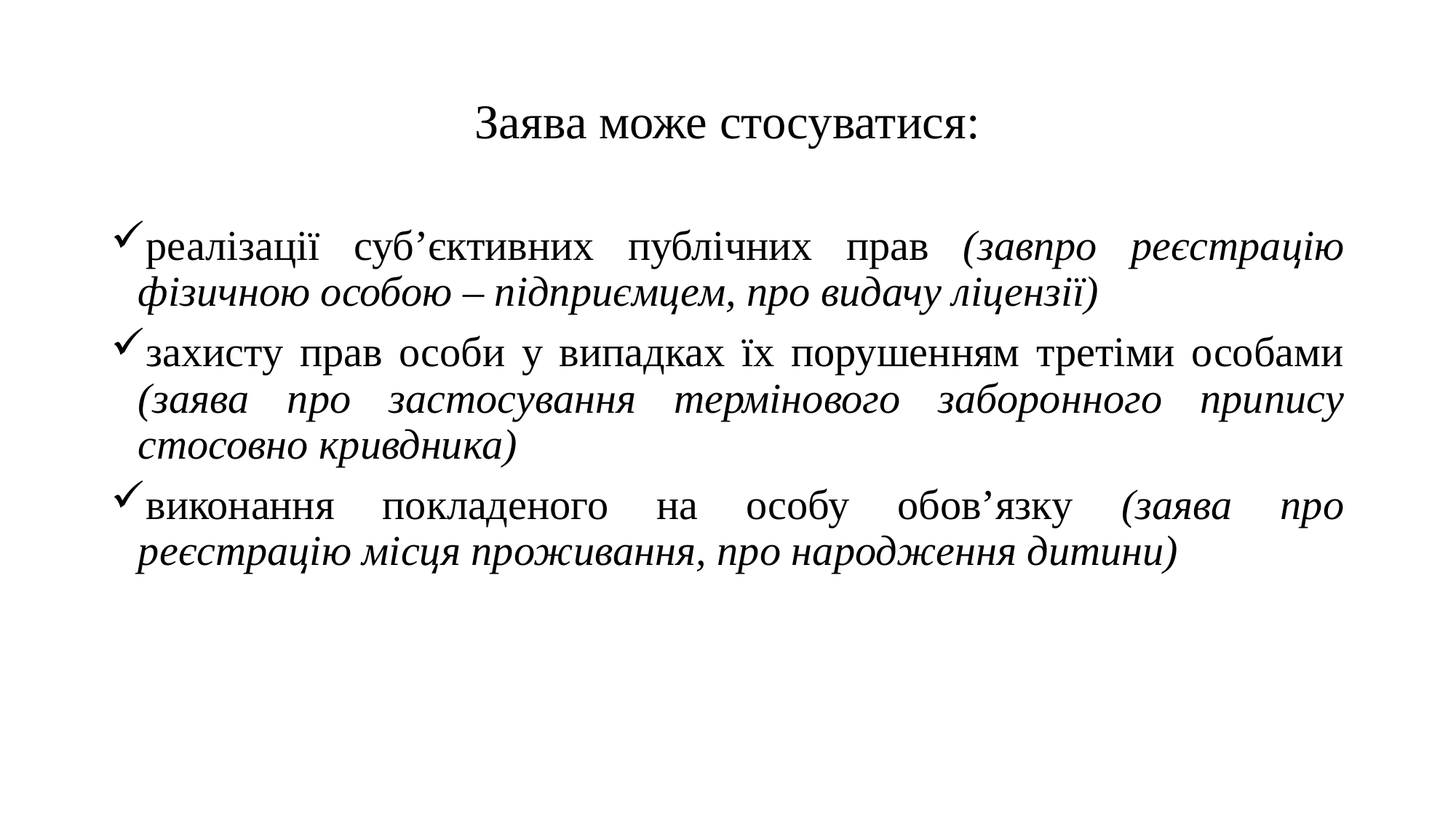

# Заява може стосуватися:
реалізації суб’єктивних публічних прав (завпро реєстрацію фізичною особою – підприємцем, про видачу ліцензії)
захисту прав особи у випадках їх порушенням третіми особами (заява про застосування термінового заборонного припису стосовно кривдника)
виконання покладеного на особу обов’язку (заява про реєстрацію місця проживання, про народження дитини)